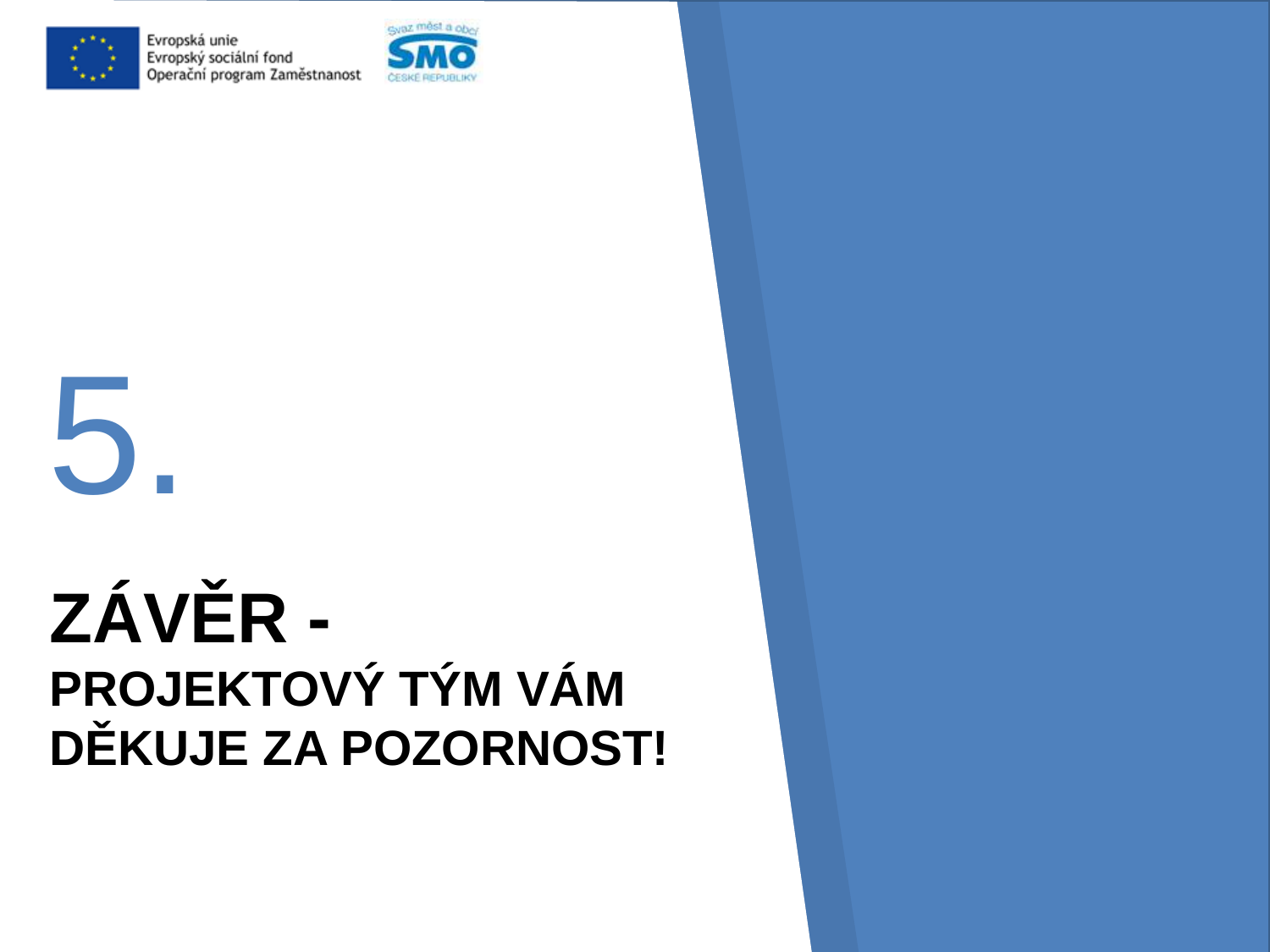

5.
# Závěr - projektový tým Vám Děkuje za pozornost!